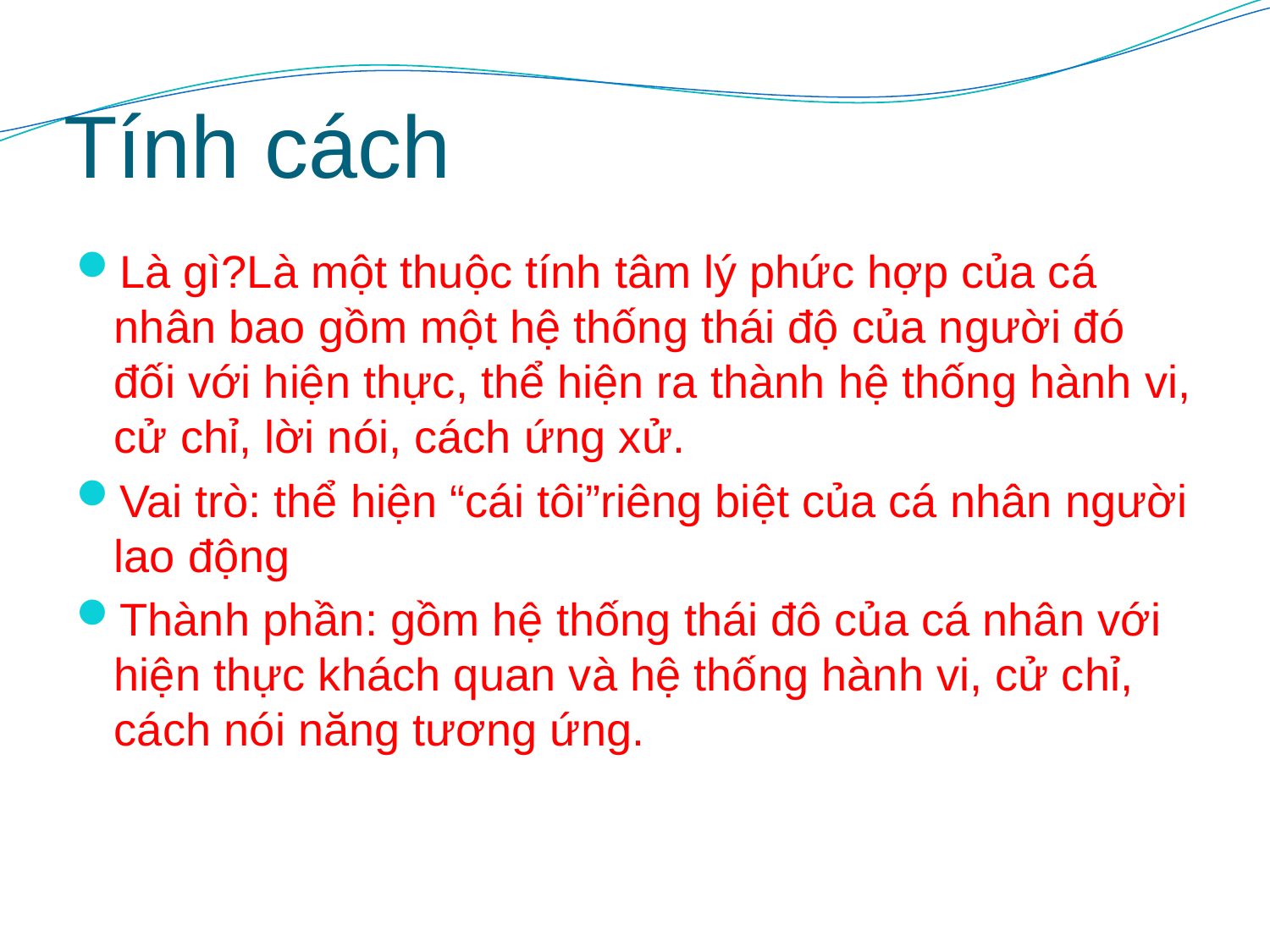

# Tính cách
Là gì?Là một thuộc tính tâm lý phức hợp của cá nhân bao gồm một hệ thống thái độ của người đó đối với hiện thực, thể hiện ra thành hệ thống hành vi, cử chỉ, lời nói, cách ứng xử.
Vai trò: thể hiện “cái tôi”riêng biệt của cá nhân người lao động
Thành phần: gồm hệ thống thái đô của cá nhân với hiện thực khách quan và hệ thống hành vi, cử chỉ, cách nói năng tương ứng.